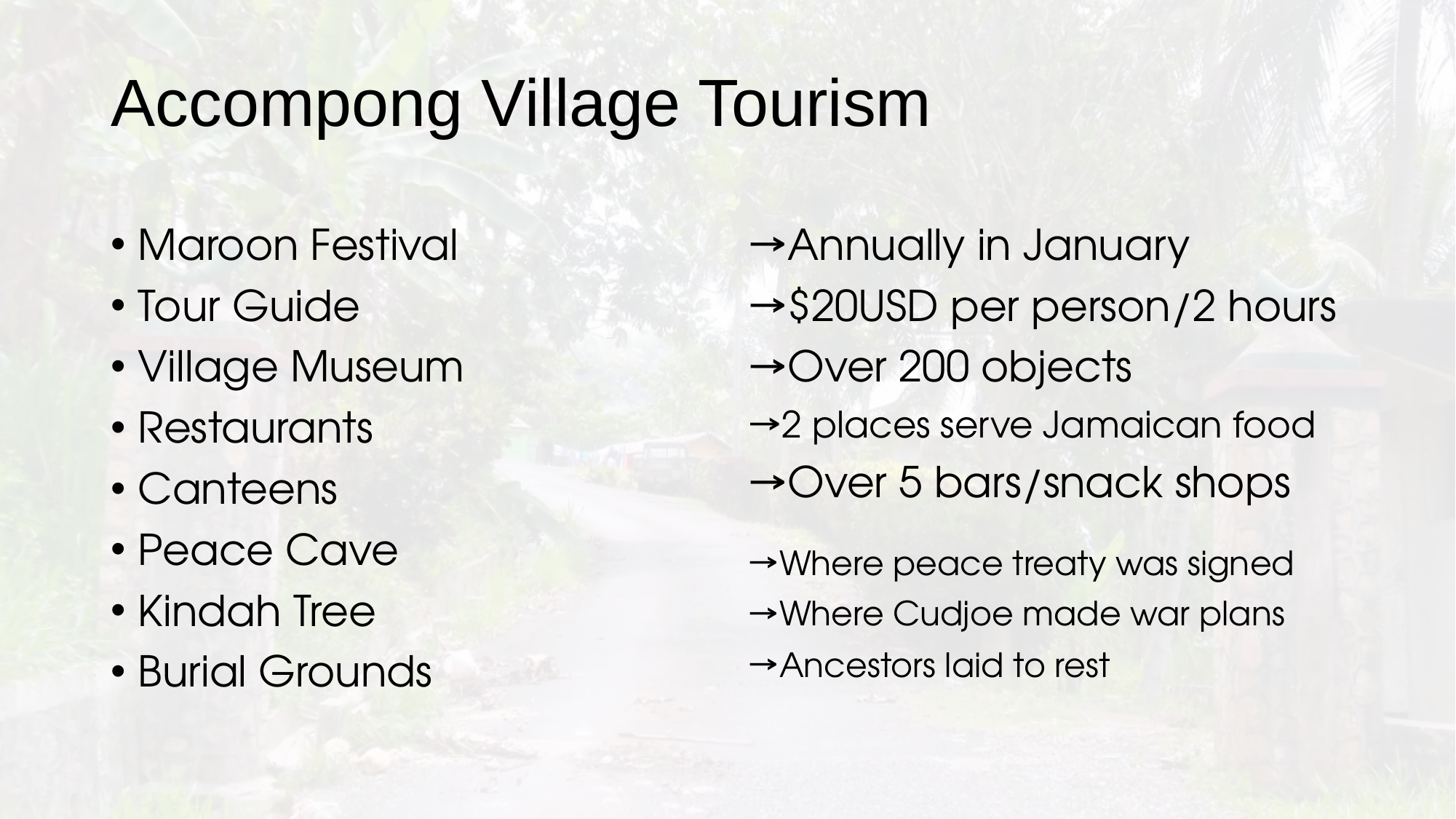

# Accompong Village Tourism
Maroon Festival
Tour Guide
Village Museum
Restaurants
Canteens
Peace Cave
Kindah Tree
Burial Grounds
Annually in January
$20USD per person/2 hours
Over 200 objects
2 places serve Jamaican food
Over 5 bars/snack shops
Where peace treaty was signed
Where Cudjoe made war plans
Ancestors laid to rest